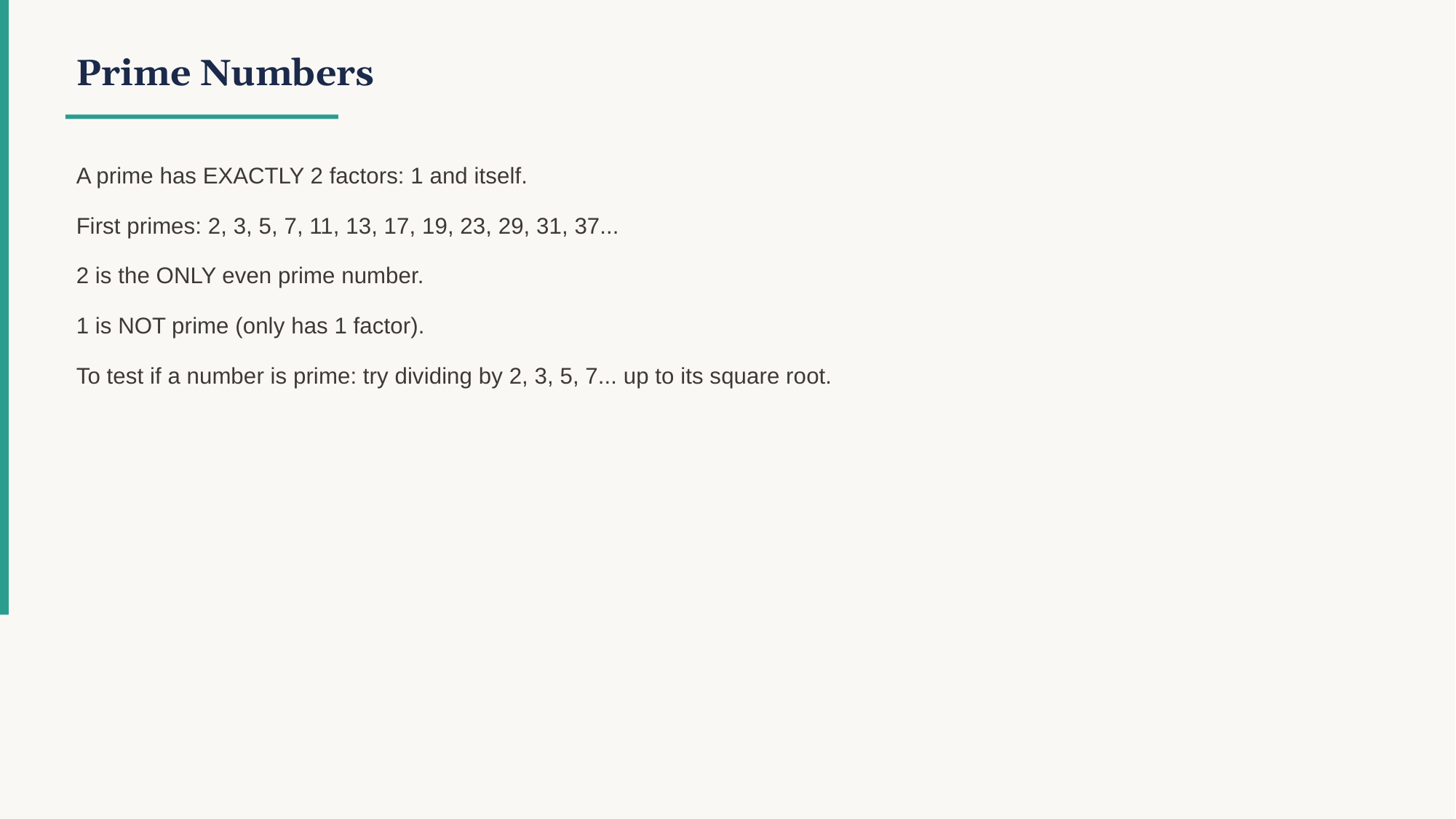

Prime Numbers

A prime has EXACTLY 2 factors: 1 and itself.
First primes: 2, 3, 5, 7, 11, 13, 17, 19, 23, 29, 31, 37...
2 is the ONLY even prime number.
1 is NOT prime (only has 1 factor).
To test if a number is prime: try dividing by 2, 3, 5, 7... up to its square root.